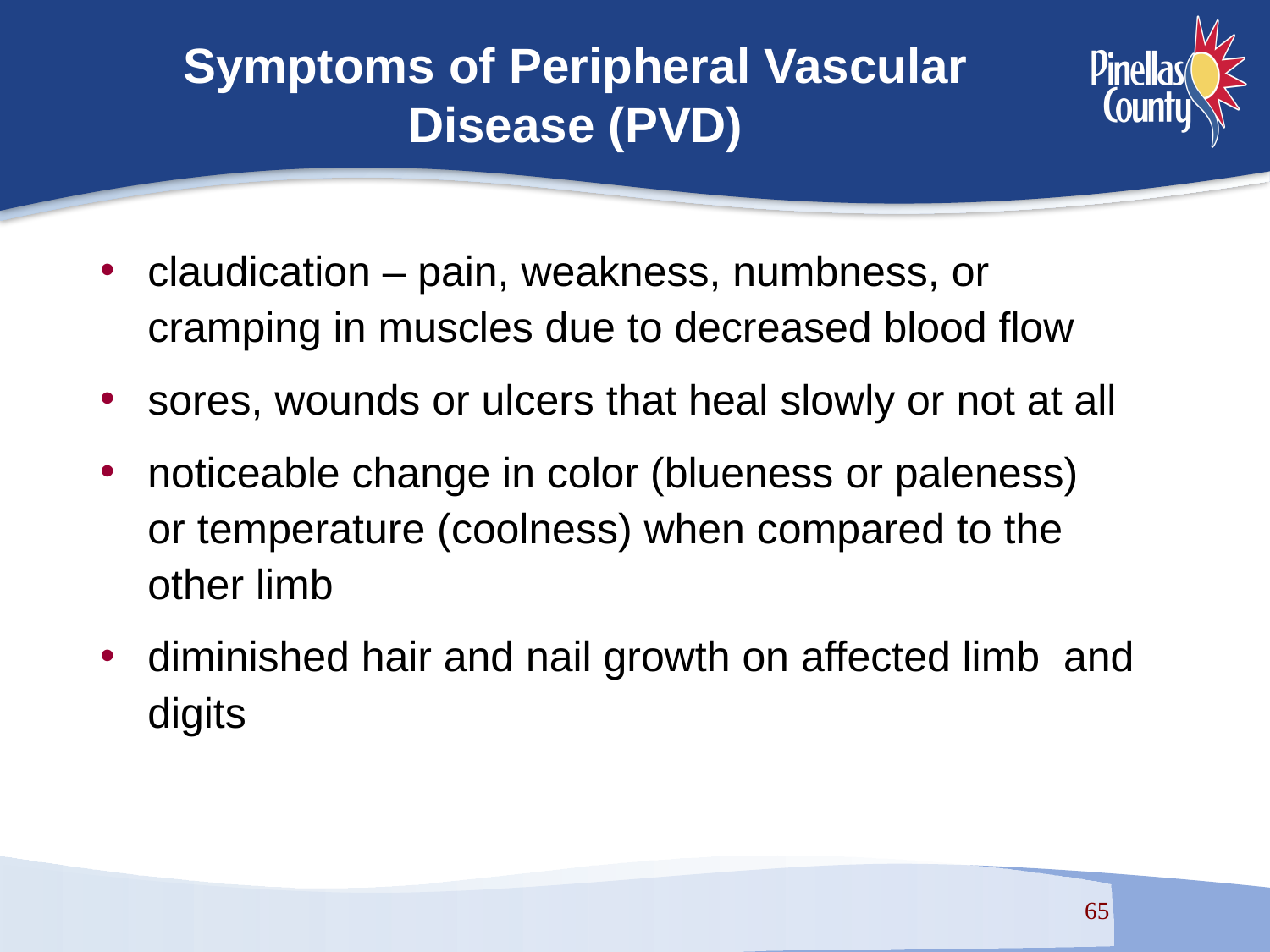

# Symptoms of Peripheral Vascular Disease (PVD)
claudication – pain, weakness, numbness, or cramping in muscles due to decreased blood flow
sores, wounds or ulcers that heal slowly or not at all
noticeable change in color (blueness or paleness)     or temperature (coolness) when compared to the  other limb
diminished hair and nail growth on affected limb  and digits
65